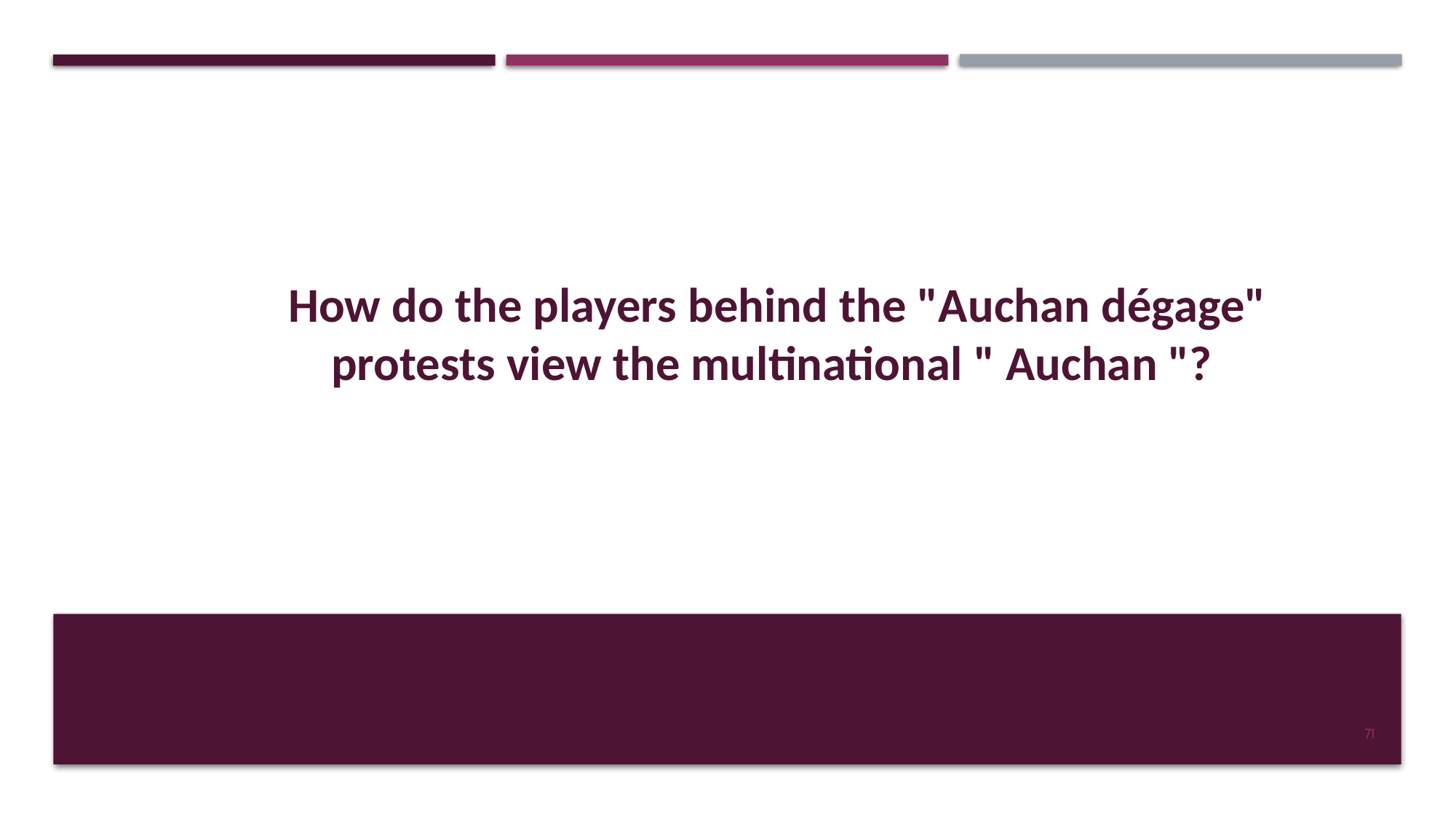

# How do the players behind the "Auchan dégage" protests view the multinational " Auchan "?
71